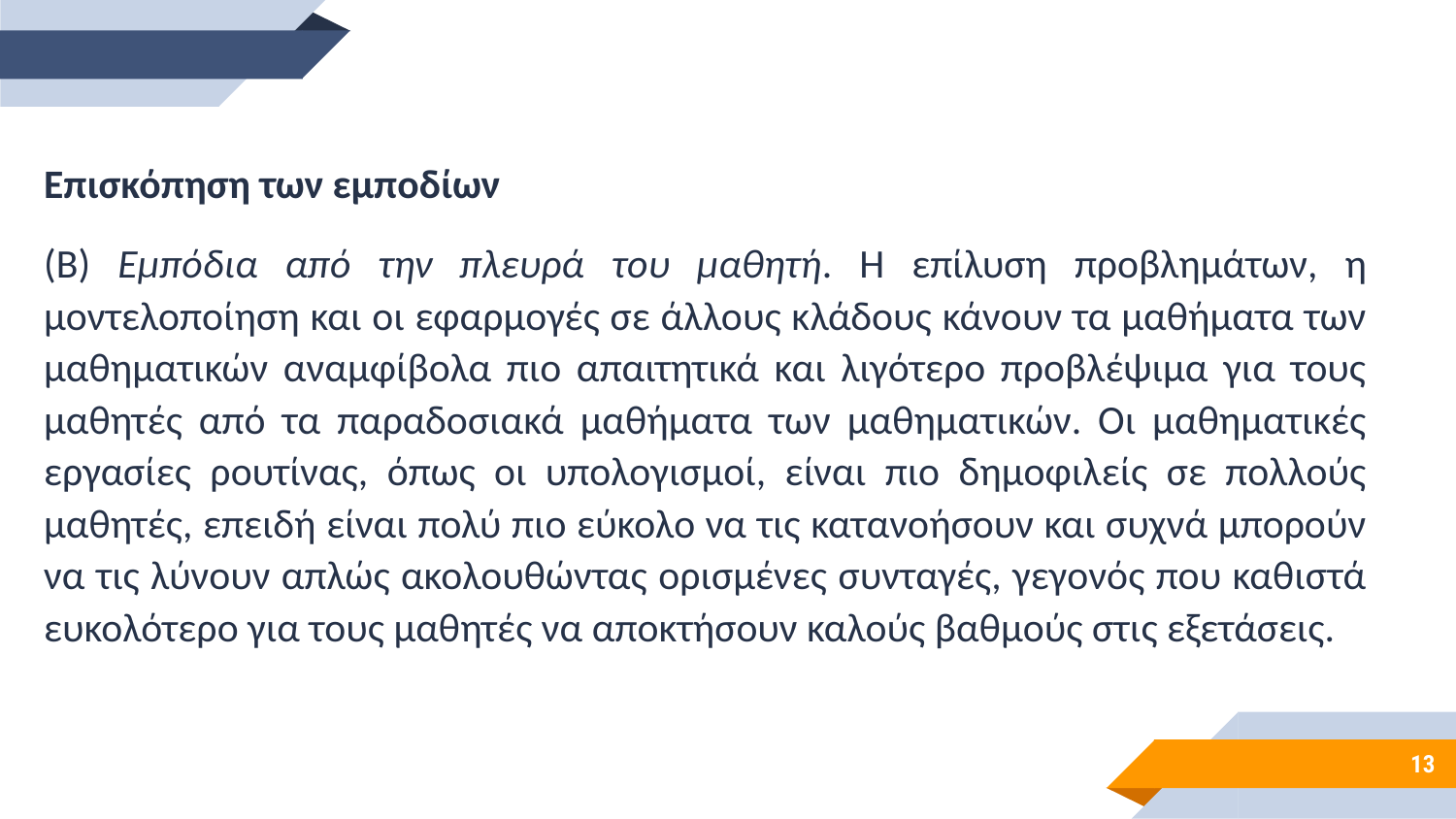

Επισκόπηση των εμποδίων
(Β) Εμπόδια από την πλευρά του μαθητή. Η επίλυση προβλημάτων, η μοντελοποίηση και οι εφαρμογές σε άλλους κλάδους κάνουν τα μαθήματα των μαθηματικών αναμφίβολα πιο απαιτητικά και λιγότερο προβλέψιμα για τους μαθητές από τα παραδοσιακά μαθήματα των μαθηματικών. Οι μαθηματικές εργασίες ρουτίνας, όπως οι υπολογισμοί, είναι πιο δημοφιλείς σε πολλούς μαθητές, επειδή είναι πολύ πιο εύκολο να τις κατανοήσουν και συχνά μπορούν να τις λύνουν απλώς ακολουθώντας ορισμένες συνταγές, γεγονός που καθιστά ευκολότερο για τους μαθητές να αποκτήσουν καλούς βαθμούς στις εξετάσεις.

13